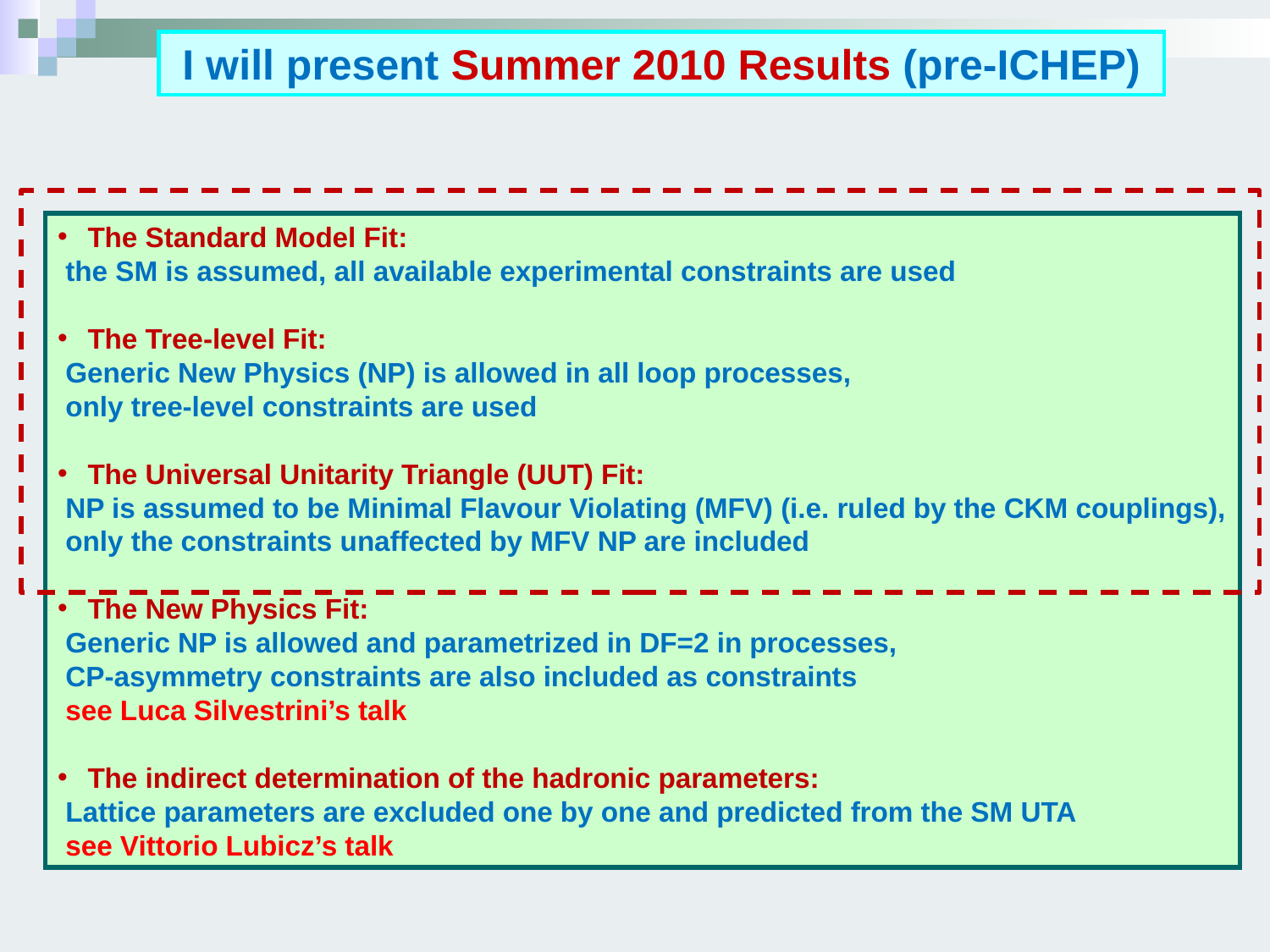

I will present Summer 2010 Results (pre-ICHEP)

The Standard Model Fit:
 the SM is assumed, all available experimental constraints are used

The Tree-level Fit:
 Generic New Physics (NP) is allowed in all loop processes,
 only tree-level constraints are used

The Universal Unitarity Triangle (UUT) Fit:
 NP is assumed to be Minimal Flavour Violating (MFV) (i.e. ruled by the CKM couplings),
 only the constraints unaffected by MFV NP are included

The New Physics Fit:
 Generic NP is allowed and parametrized in DF=2 in processes,
 CP-asymmetry constraints are also included as constraints
 see Luca Silvestrini’s talk

The indirect determination of the hadronic parameters:
 Lattice parameters are excluded one by one and predicted from the SM UTA
 see Vittorio Lubicz’s talk